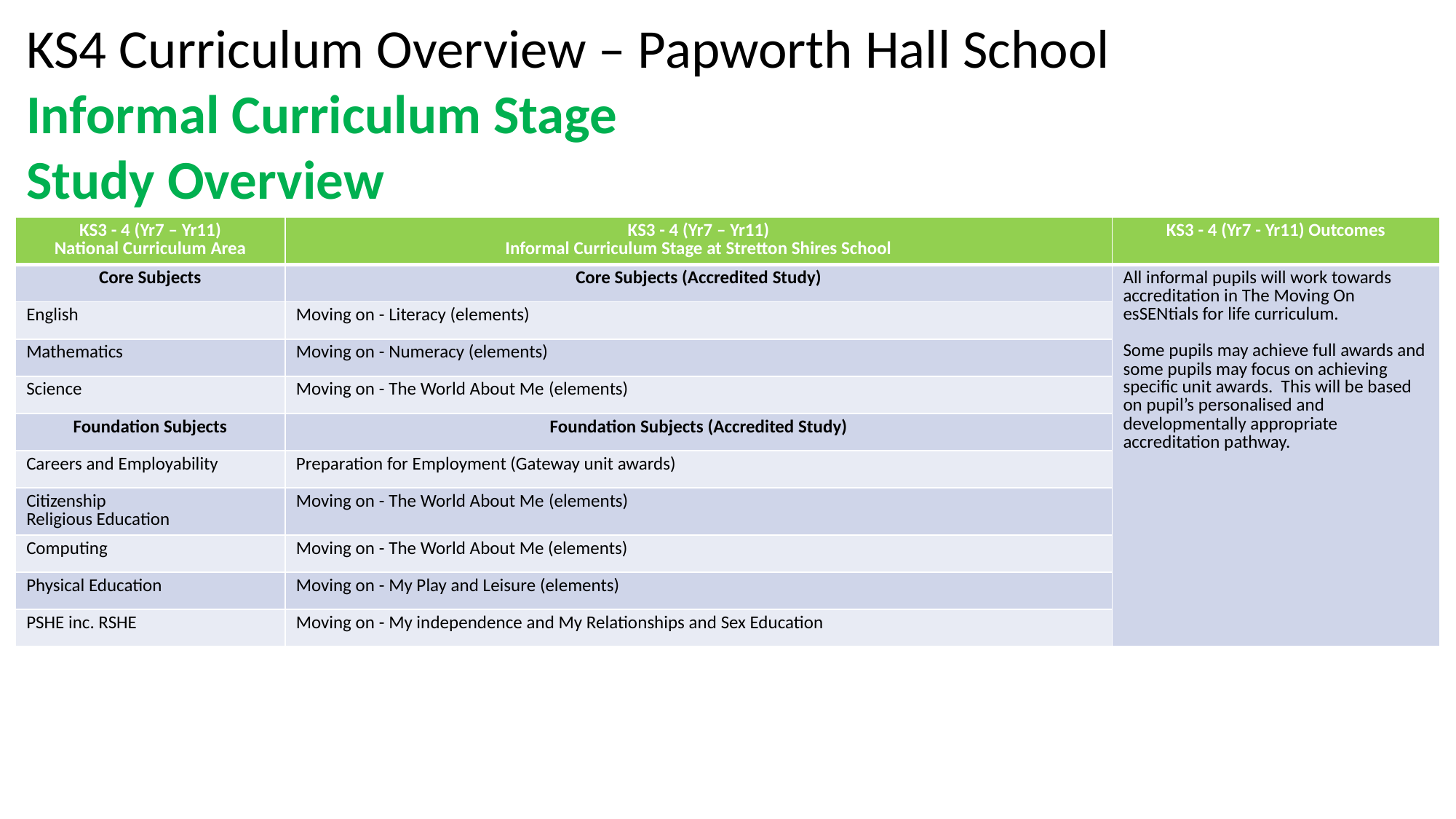

KS4 Curriculum Overview – Papworth Hall School Informal Curriculum Stage
Study Overview
| KS3 - 4 (Yr7 – Yr11) National Curriculum Area | KS3 - 4 (Yr7 – Yr11) Informal Curriculum Stage at Stretton Shires School | KS3 - 4 (Yr7 - Yr11) Outcomes |
| --- | --- | --- |
| Core Subjects | Core Subjects (Accredited Study) | All informal pupils will work towards accreditation in The Moving On esSENtials for life curriculum. Some pupils may achieve full awards and some pupils may focus on achieving specific unit awards. This will be based on pupil’s personalised and developmentally appropriate accreditation pathway. |
| English | Moving on - Literacy (elements) |  |
| Mathematics | Moving on - Numeracy (elements) |  |
| Science | Moving on - The World About Me (elements) |  |
| Foundation Subjects | Foundation Subjects (Accredited Study) |  |
| Careers and Employability | Preparation for Employment (Gateway unit awards) |  |
| Citizenship Religious Education | Moving on - The World About Me (elements) |  |
| Computing | Moving on - The World About Me (elements) |  |
| Physical Education | Moving on - My Play and Leisure (elements) |  |
| PSHE inc. RSHE | Moving on - My independence and My Relationships and Sex Education |  |